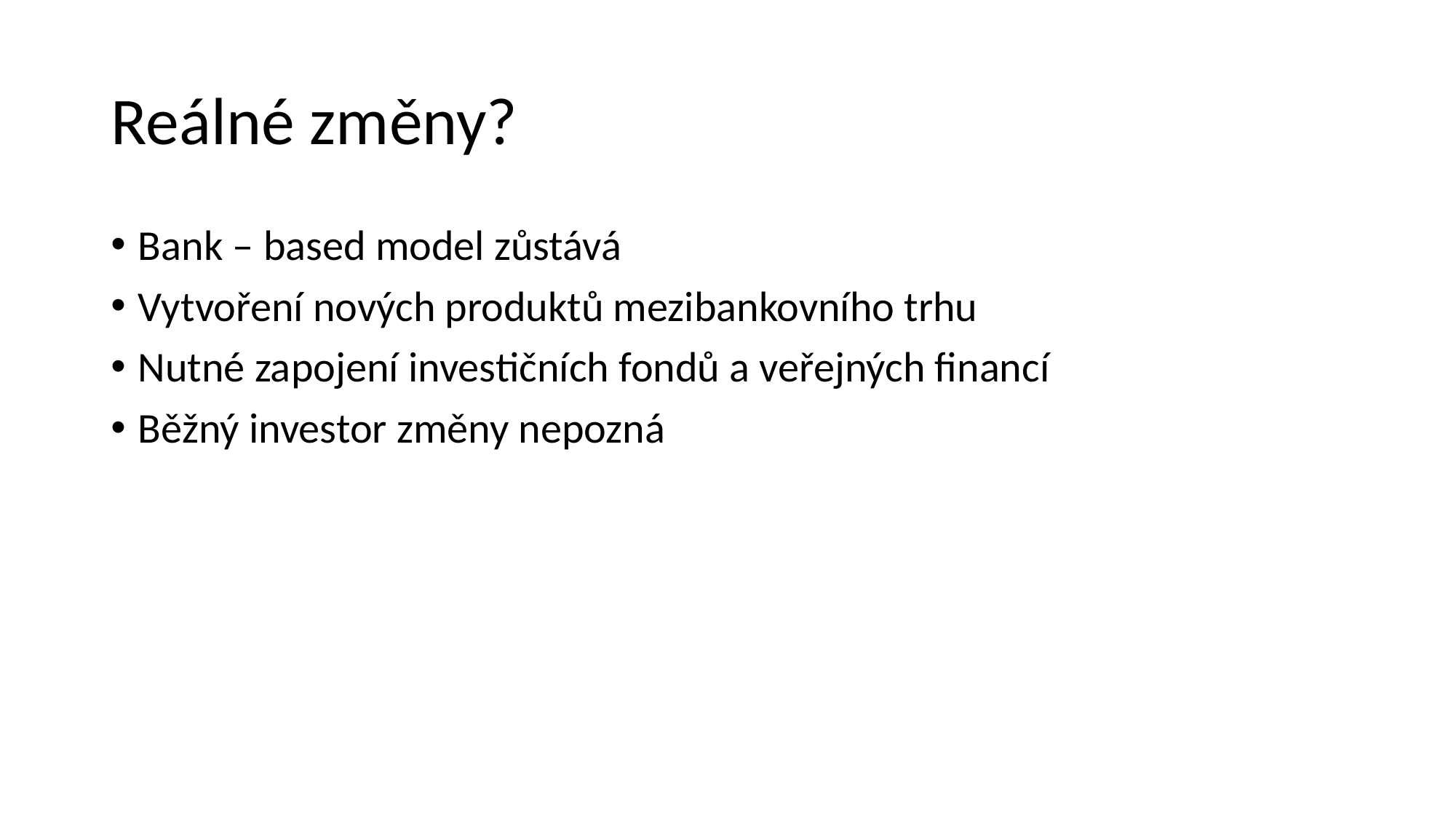

# Reálné změny?
Bank – based model zůstává
Vytvoření nových produktů mezibankovního trhu
Nutné zapojení investičních fondů a veřejných financí
Běžný investor změny nepozná